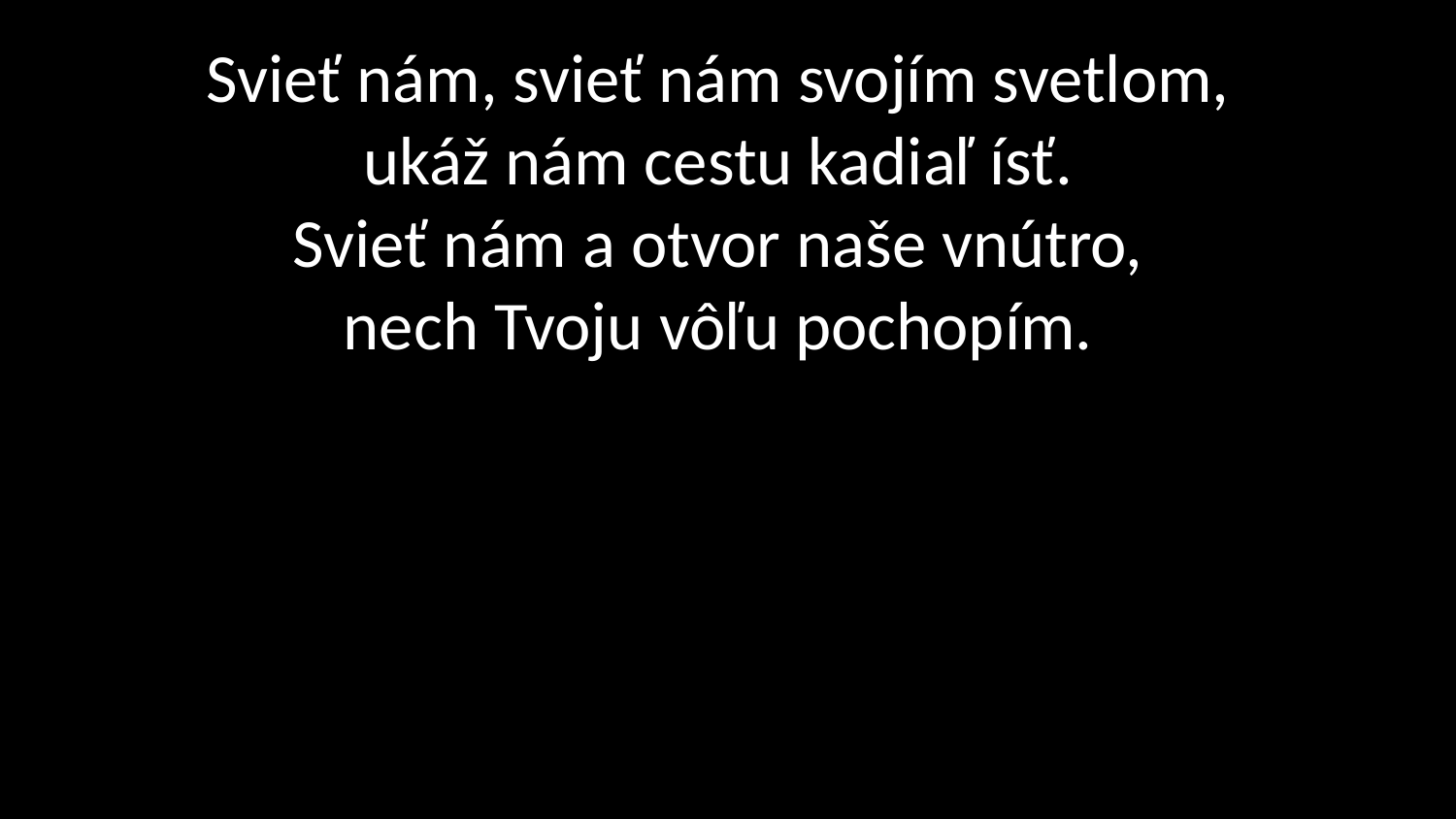

# Svieť nám, svieť nám svojím svetlom, ukáž nám cestu kadiaľ ísť. Svieť nám a otvor naše vnútro, nech Tvoju vôľu pochopím.